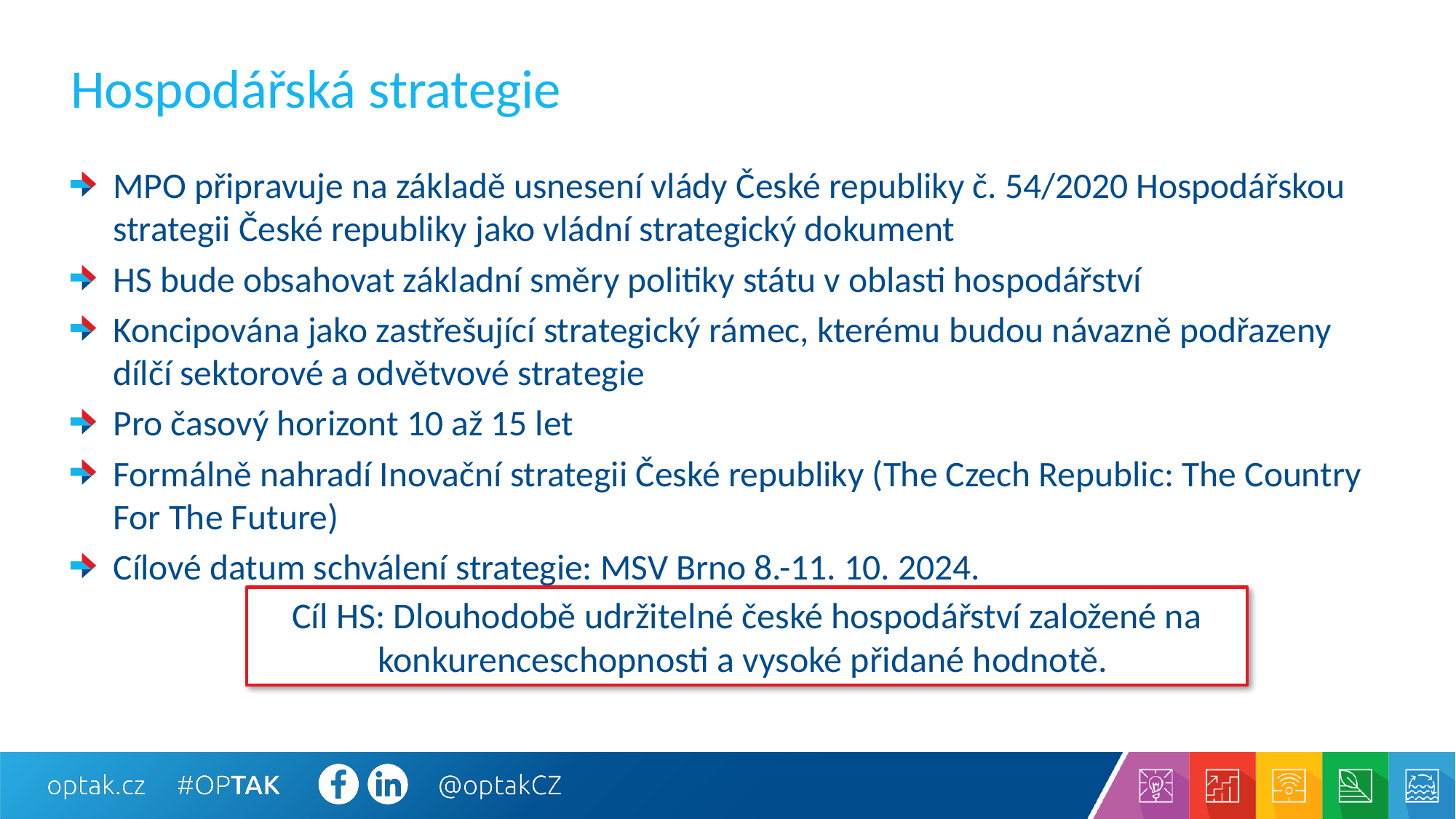

# Hospodářská strategie
MPO připravuje na základě usnesení vlády České republiky č. 54/2020 Hospodářskou strategii České republiky jako vládní strategický dokument
HS bude obsahovat základní směry politiky státu v oblasti hospodářství
Koncipována jako zastřešující strategický rámec, kterému budou návazně podřazeny dílčí sektorové a odvětvové strategie
Pro časový horizont 10 až 15 let
Formálně nahradí Inovační strategii České republiky (The Czech Republic: The Country For The Future)
Cílové datum schválení strategie: MSV Brno 8.-11. 10. 2024.

Cíl HS: Dlouhodobě udržitelné české hospodářství založené na konkurenceschopnosti a vysoké přidané hodnotě.